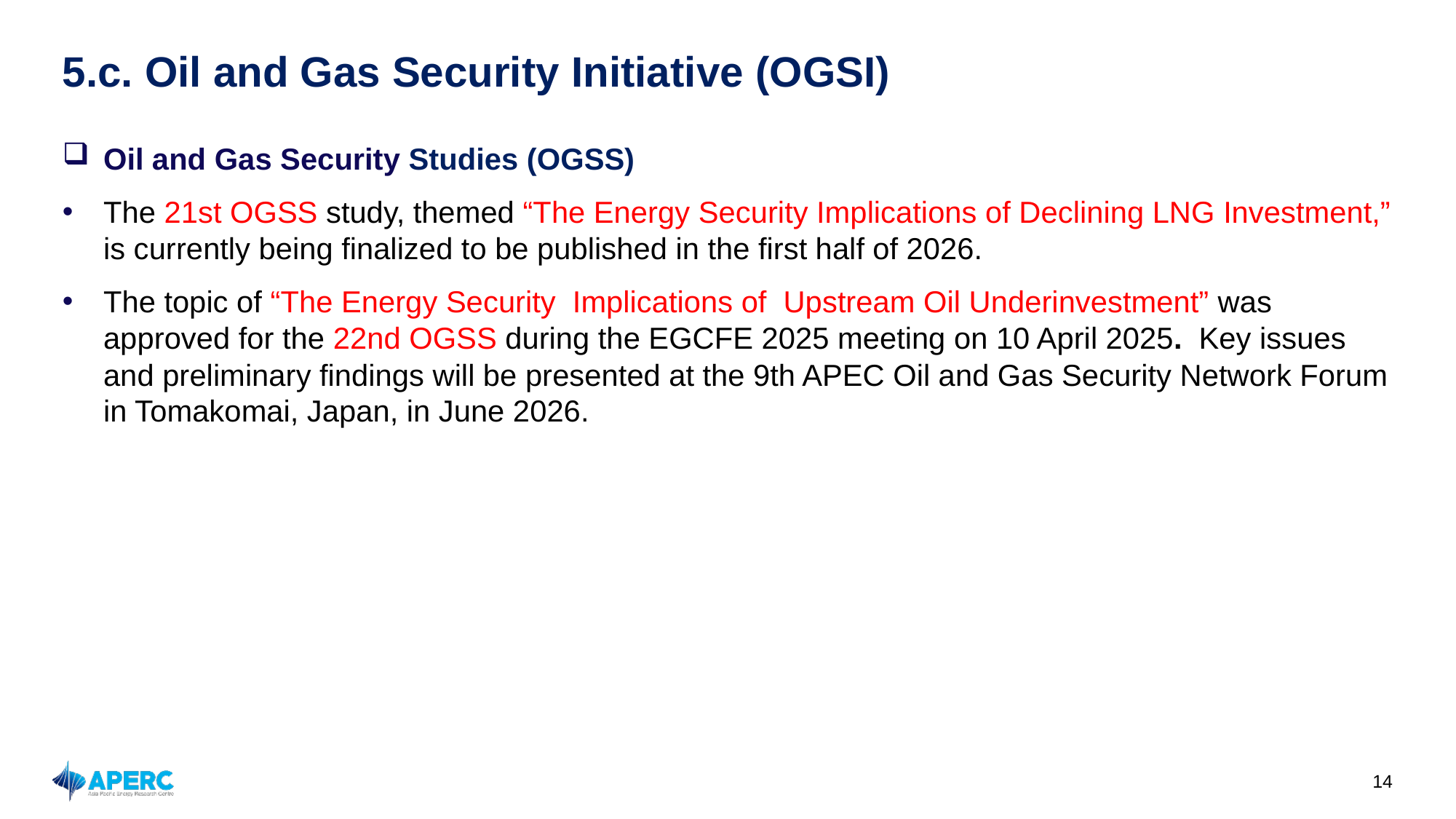

# 5.c. Oil and Gas Security Initiative (OGSI)
Oil and Gas Security Studies (OGSS)
The 21st OGSS study, themed “The Energy Security Implications of Declining LNG Investment,” is currently being finalized to be published in the first half of 2026.
The topic of “The Energy Security  Implications of  Upstream Oil Underinvestment” was approved for the 22nd OGSS during the EGCFE 2025 meeting on 10 April 2025.  Key issues and preliminary findings will be presented at the 9th APEC Oil and Gas Security Network Forum in Tomakomai, Japan, in June 2026.

14